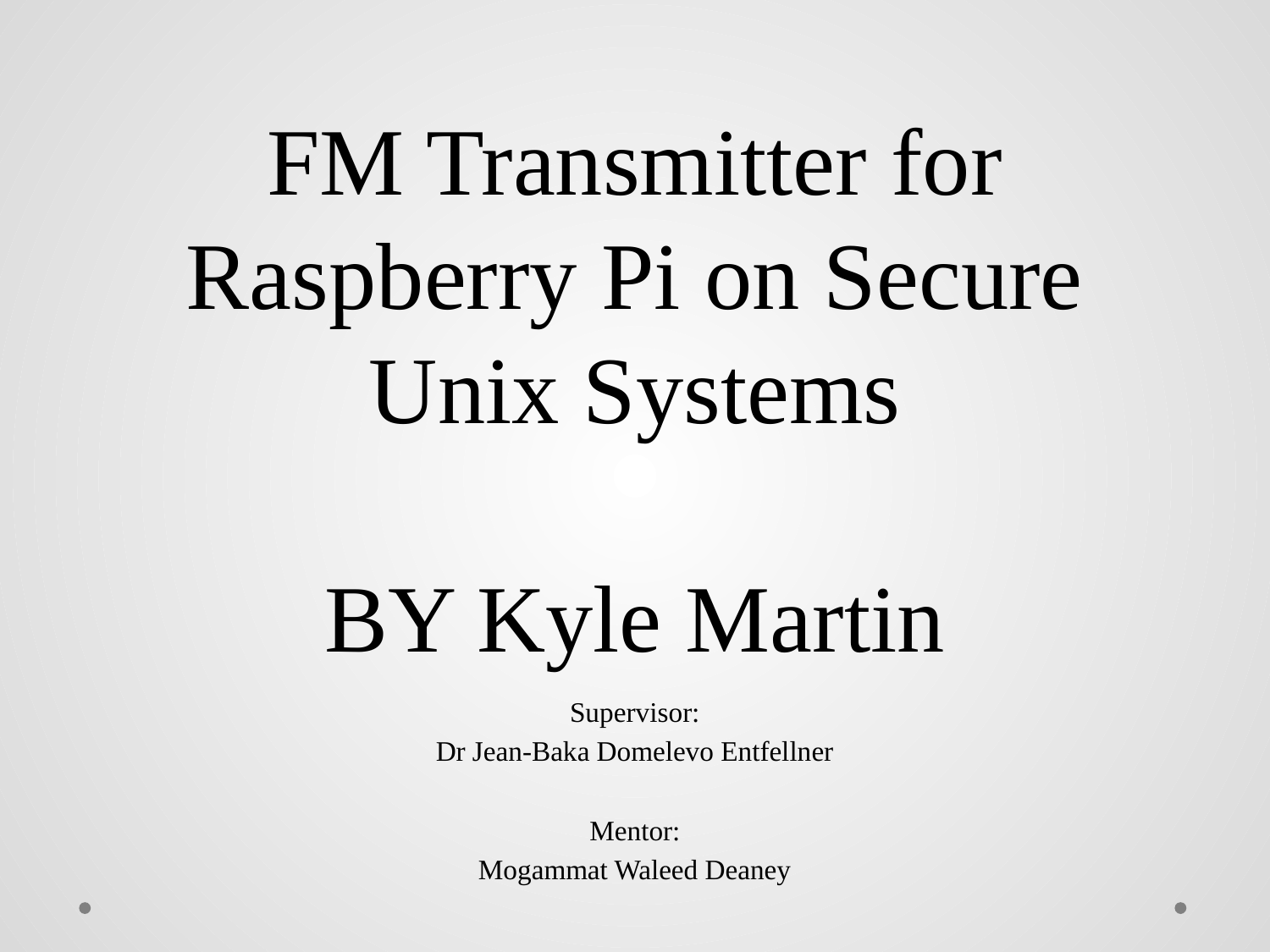

# FM Transmitter for Raspberry Pi on Secure Unix Systems BY Kyle Martin
Supervisor:
Dr Jean-Baka Domelevo Entfellner

Mentor:
Mogammat Waleed Deaney